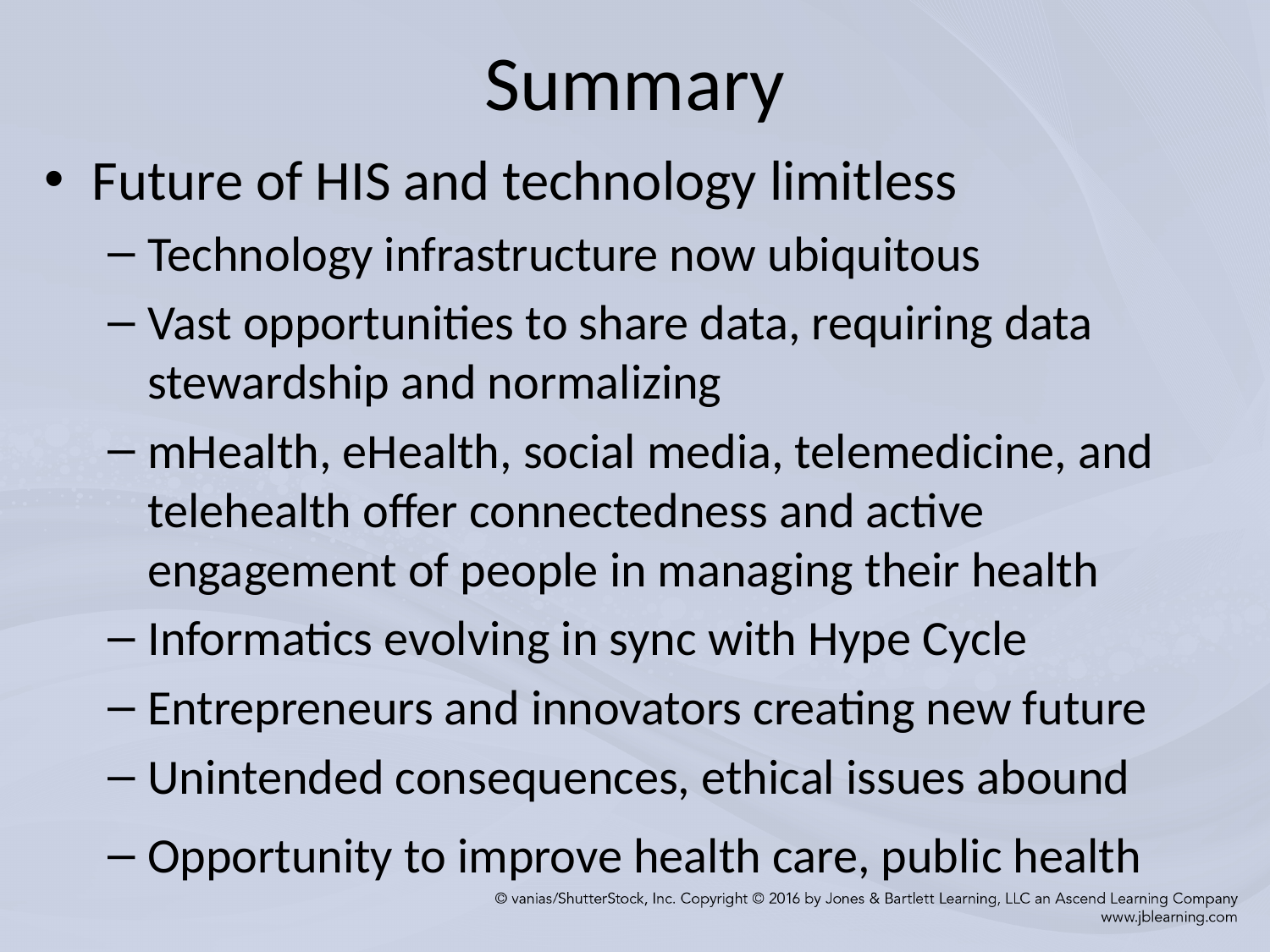

# Summary
Future of HIS and technology limitless
Technology infrastructure now ubiquitous
Vast opportunities to share data, requiring data stewardship and normalizing
mHealth, eHealth, social media, telemedicine, and telehealth offer connectedness and active engagement of people in managing their health
Informatics evolving in sync with Hype Cycle
Entrepreneurs and innovators creating new future
Unintended consequences, ethical issues abound
Opportunity to improve health care, public health